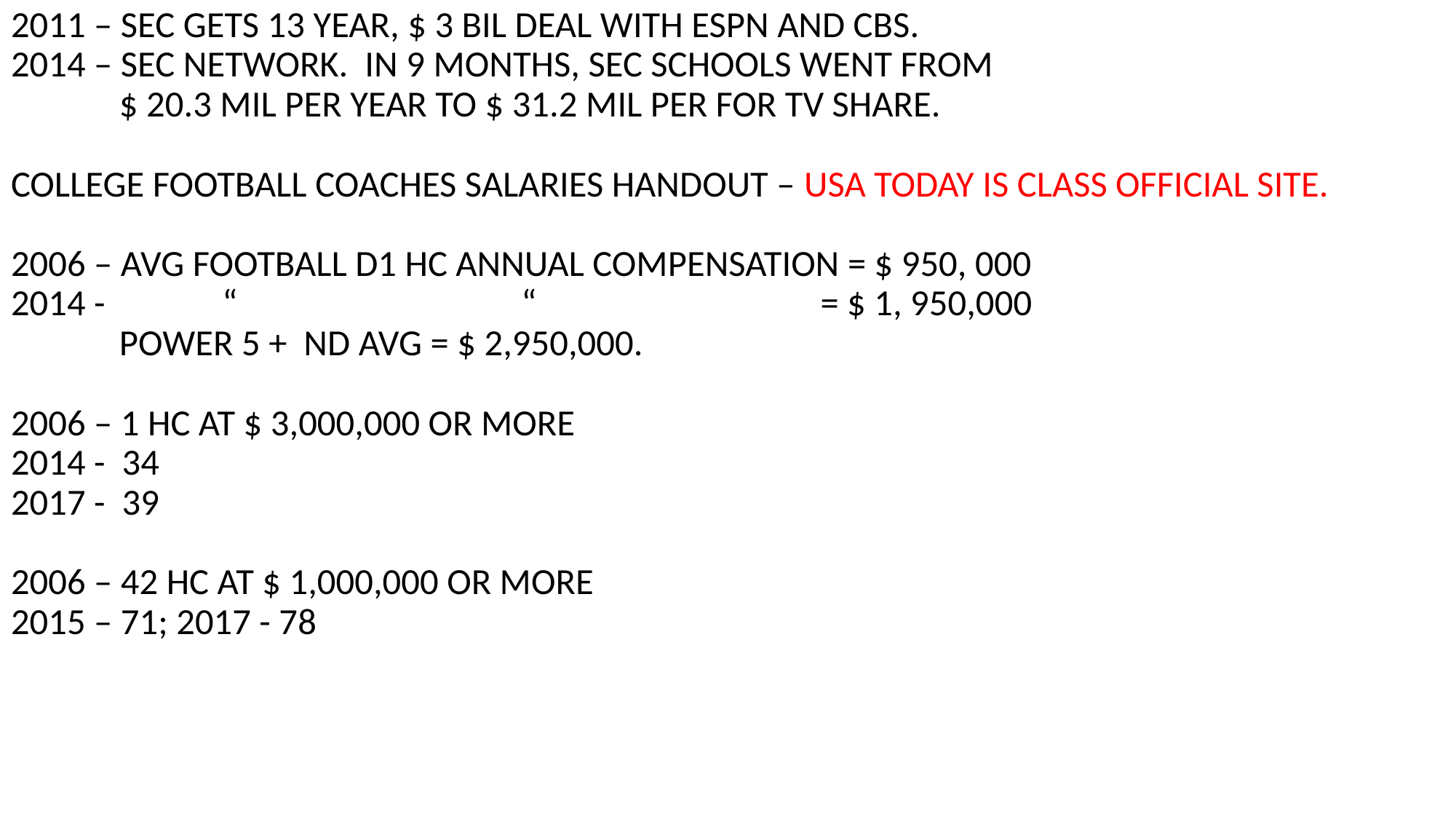

# 2011 – SEC GETS 13 YEAR, $ 3 BIL DEAL WITH ESPN AND CBS. 2014 – SEC NETWORK.  IN 9 MONTHS, SEC SCHOOLS WENT FROM $ 20.3 MIL PER YEAR TO $ 31.2 MIL PER FOR TV SHARE. COLLEGE FOOTBALL COACHES SALARIES HANDOUT – USA TODAY IS CLASS OFFICIAL SITE. 2006 – AVG FOOTBALL D1 HC ANNUAL COMPENSATION = $ 950, 000 2014 -              “                                  “                                  = $ 1, 950,000 POWER 5 +  ND AVG = $ 2,950,000. 2006 – 1 HC AT $ 3,000,000 OR MORE 2014 -  34 2017 -  39 2006 – 42 HC AT $ 1,000,000 OR MORE 2015 – 71; 2017 - 78